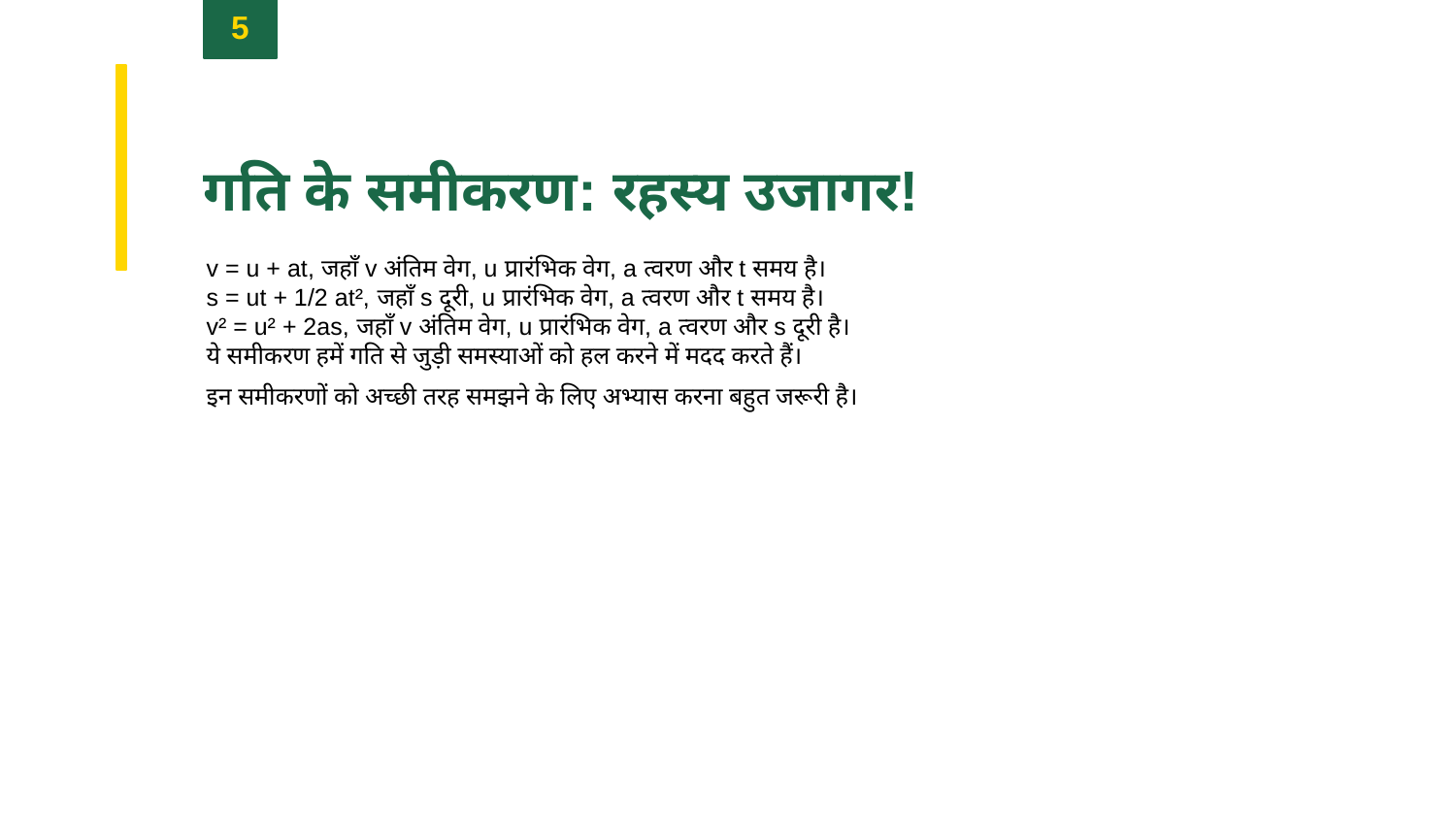

5

गति के समीकरण: रहस्य उजागर!
v = u + at, जहाँ v अंतिम वेग, u प्रारंभिक वेग, a त्वरण और t समय है।
s = ut + 1/2 at², जहाँ s दूरी, u प्रारंभिक वेग, a त्वरण और t समय है।
v² = u² + 2as, जहाँ v अंतिम वेग, u प्रारंभिक वेग, a त्वरण और s दूरी है।
ये समीकरण हमें गति से जुड़ी समस्याओं को हल करने में मदद करते हैं।
इन समीकरणों को अच्छी तरह समझने के लिए अभ्यास करना बहुत जरूरी है।